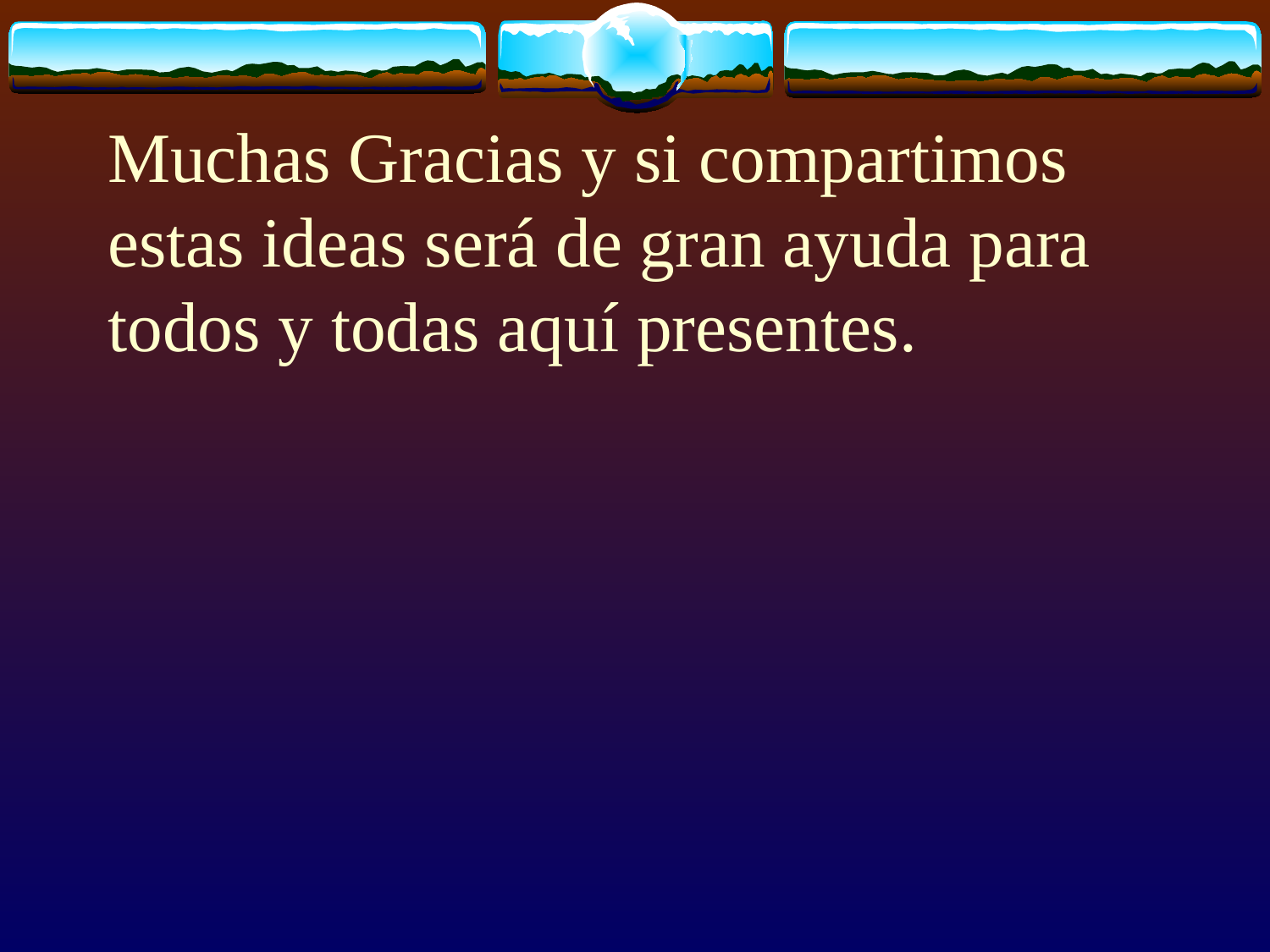

Muchas Gracias y si compartimos estas ideas será de gran ayuda para todos y todas aquí presentes.